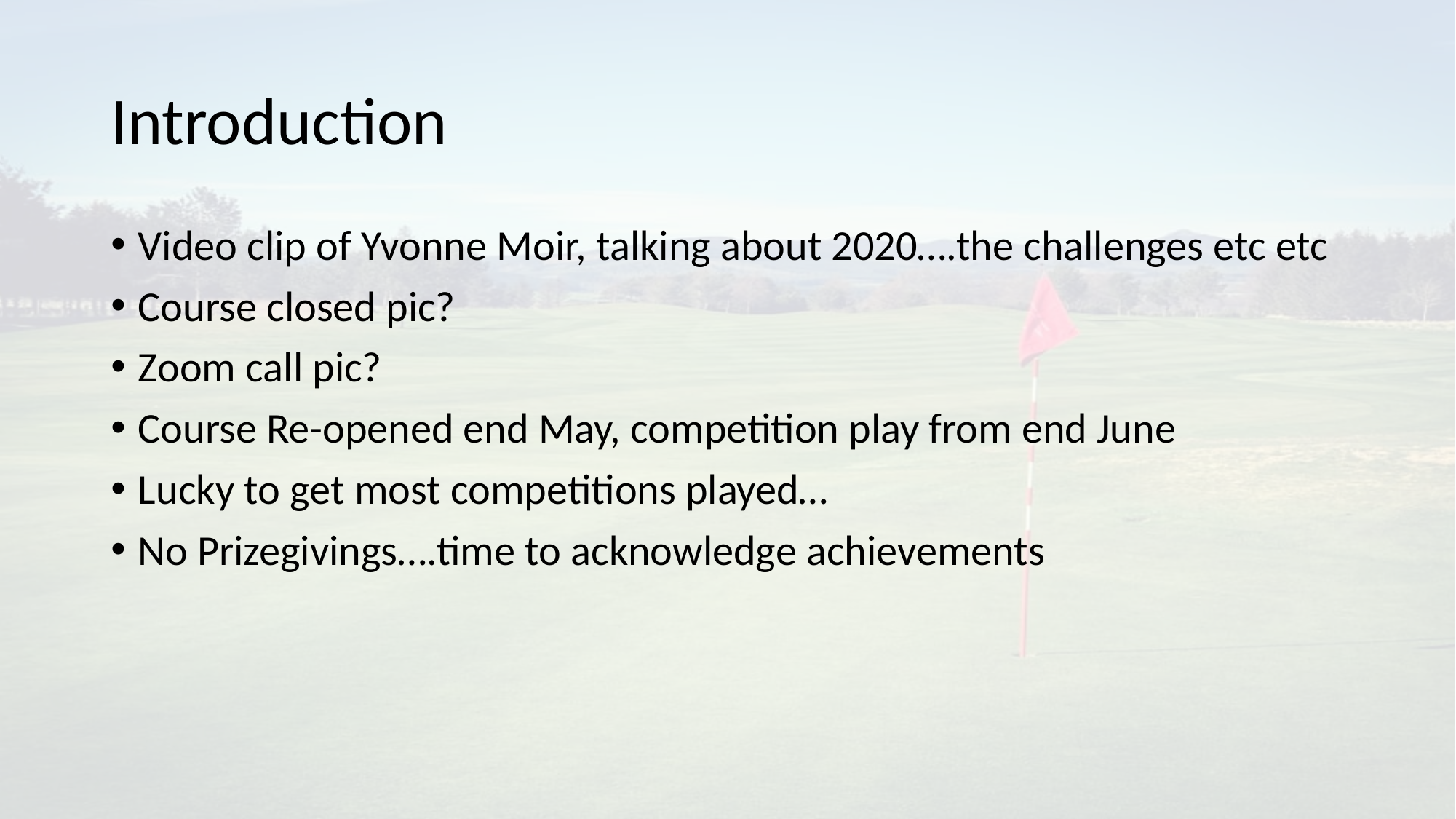

# Introduction
Video clip of Yvonne Moir, talking about 2020….the challenges etc etc
Course closed pic?
Zoom call pic?
Course Re-opened end May, competition play from end June
Lucky to get most competitions played…
No Prizegivings….time to acknowledge achievements